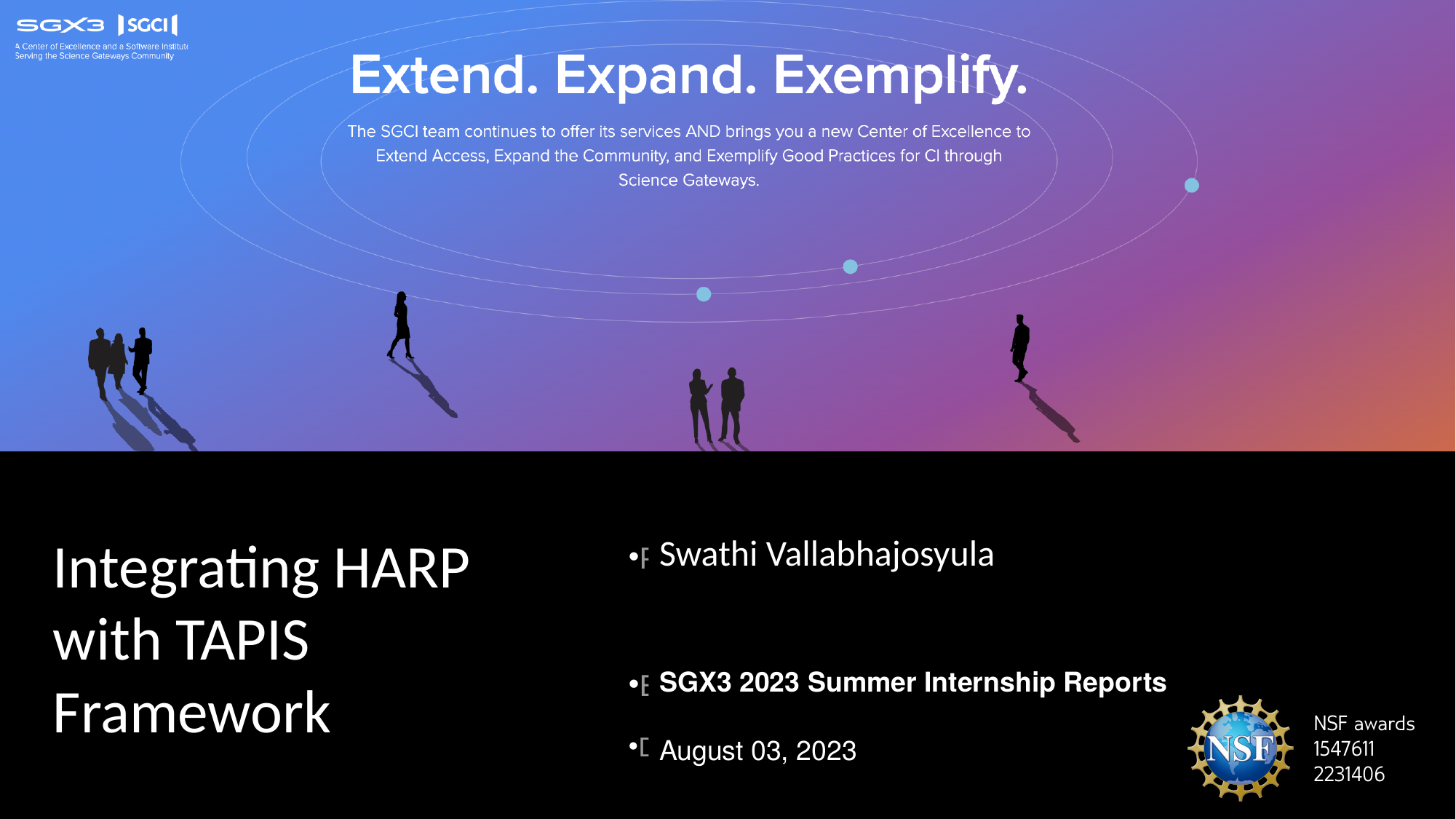

Integrating HARP with TAPIS Framework
Swathi Vallabhajosyula
SGX3 2023 Summer Internship Reports
August 03, 2023